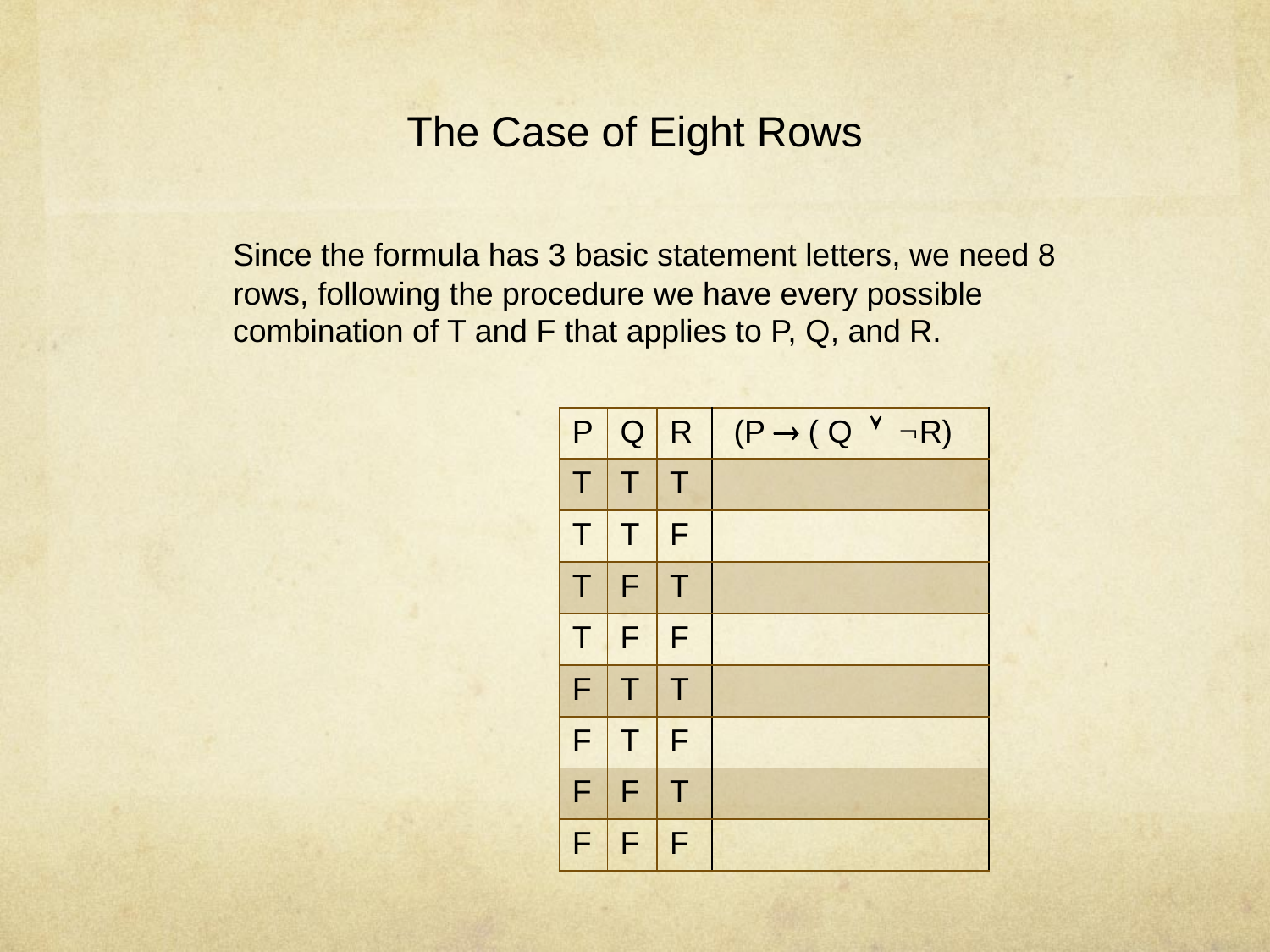

# The Case of Eight Rows
Since the formula has 3 basic statement letters, we need 8 rows, following the procedure we have every possible combination of T and F that applies to P, Q, and R.
| P | Q | R | (P → ( Q ∨ ¬R) |
| --- | --- | --- | --- |
| T | T | T |  |
| T | T | F |  |
| T | F | T |  |
| T | F | F |  |
| F | T | T |  |
| F | T | F |  |
| F | F | T |  |
| F | F | F |  |